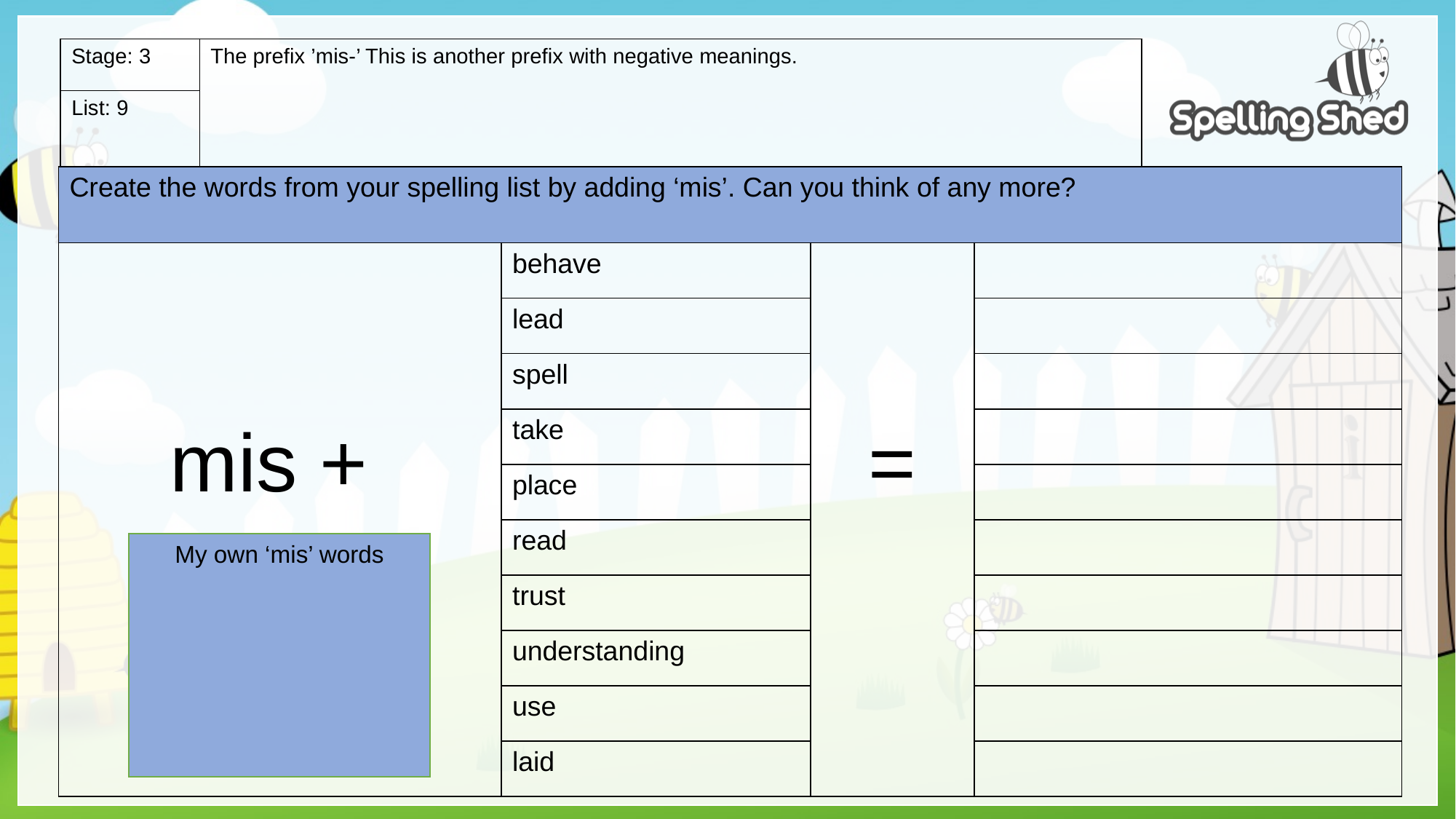

| Stage: 3 | The prefix ’mis-’ This is another prefix with negative meanings. |
| --- | --- |
| List: 9 |  |
| Create the words from your spelling list by adding ‘mis’. Can you think of any more? |  |  |  |
| --- | --- | --- | --- |
| mis + | behave | = |  |
|  | lead |  |  |
|  | spell |  |  |
|  | take |  |  |
|  | place |  |  |
|  | read |  |  |
|  | trust |  |  |
|  | understanding |  |  |
|  | use |  |  |
|  | laid |  |  |
My own ‘mis’ words